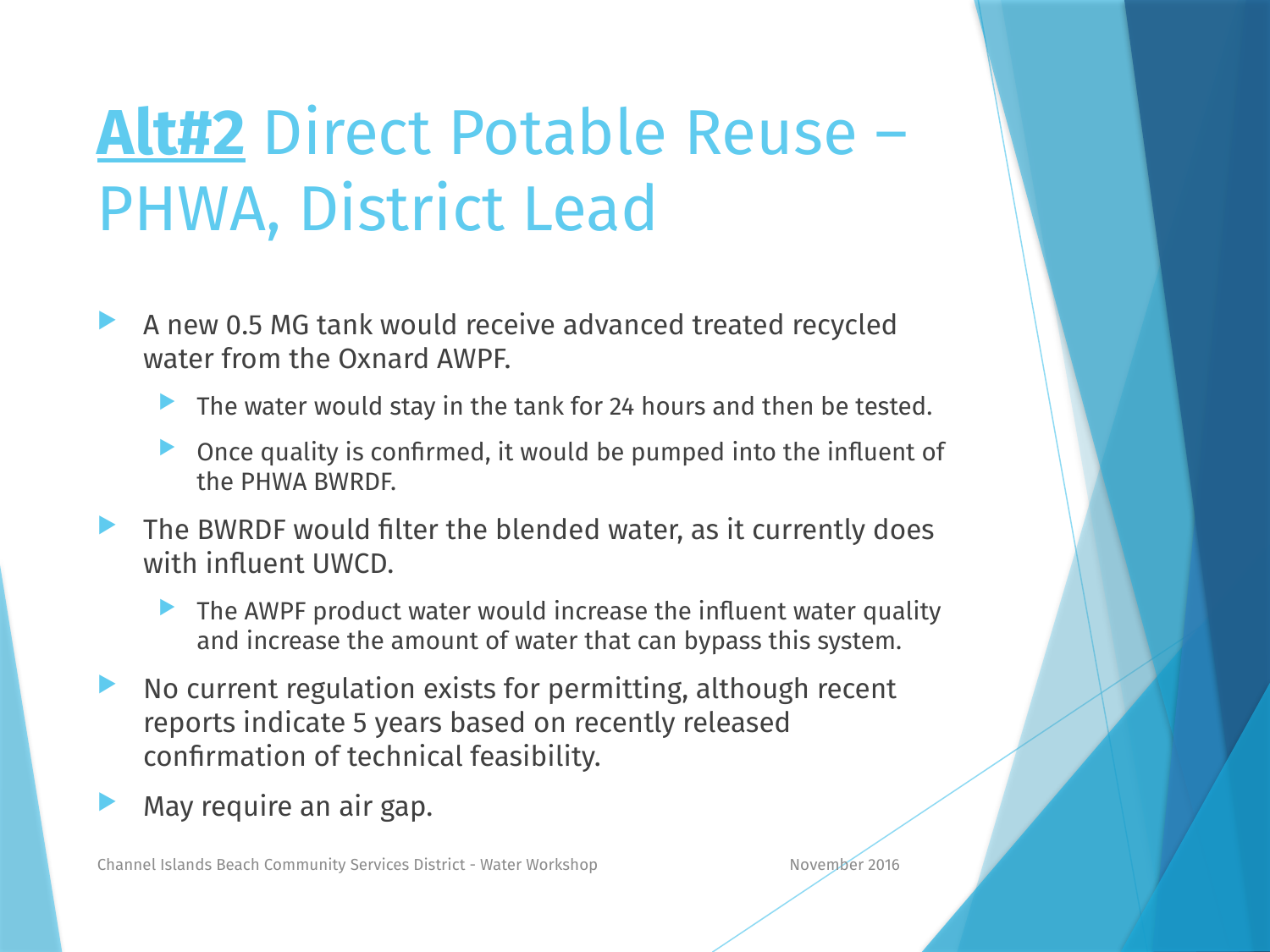

# Alt#2 Direct Potable Reuse – PHWA, District Lead
A new 0.5 MG tank would receive advanced treated recycled water from the Oxnard AWPF.
The water would stay in the tank for 24 hours and then be tested.
Once quality is confirmed, it would be pumped into the influent of the PHWA BWRDF.
The BWRDF would filter the blended water, as it currently does with influent UWCD.
The AWPF product water would increase the influent water quality and increase the amount of water that can bypass this system.
No current regulation exists for permitting, although recent reports indicate 5 years based on recently released confirmation of technical feasibility.
May require an air gap.
Channel Islands Beach Community Services District - Water Workshop
November 2016